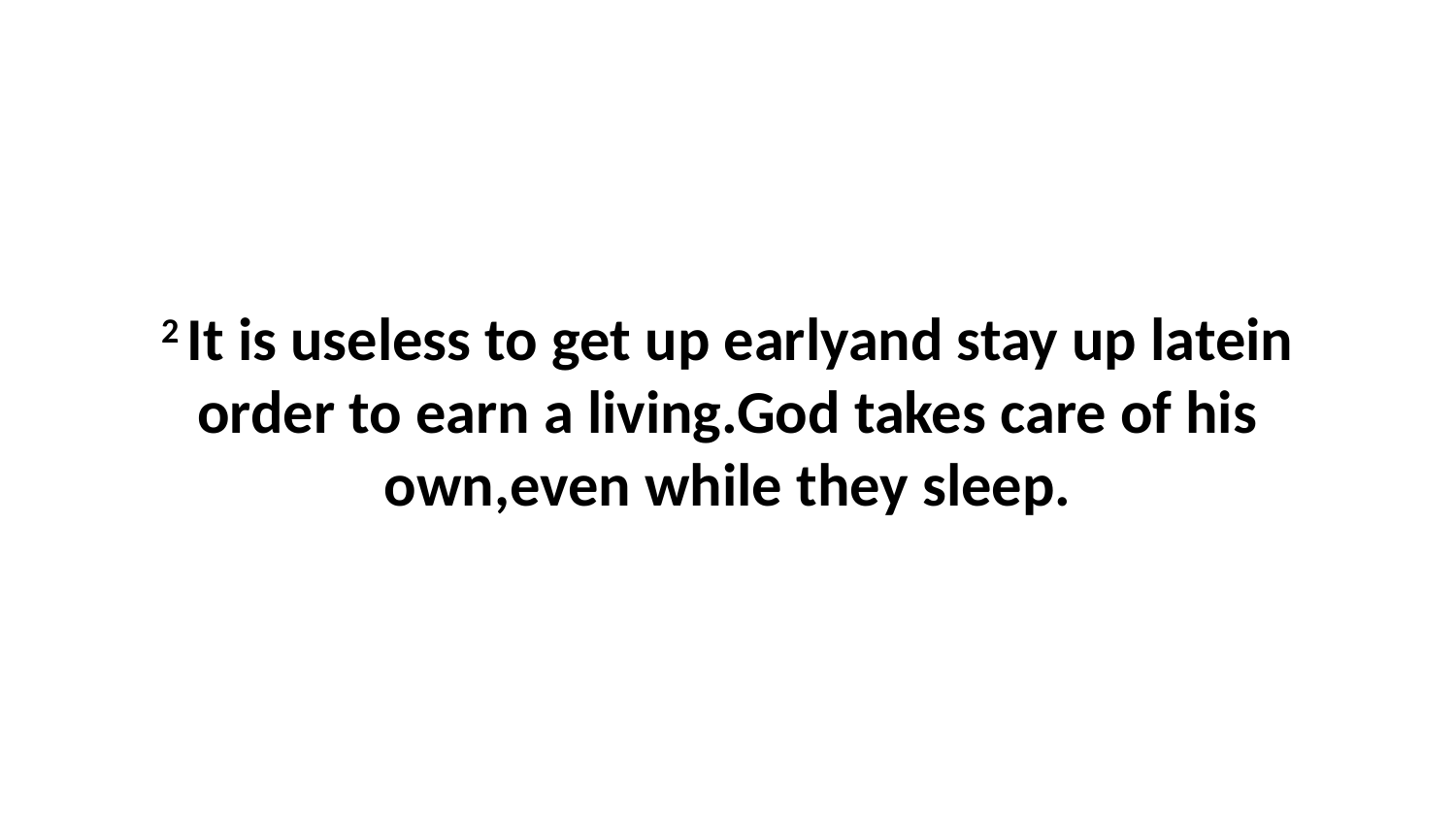

2 It is useless to get up earlyand stay up latein order to earn a living.God takes care of his own,even while they sleep.